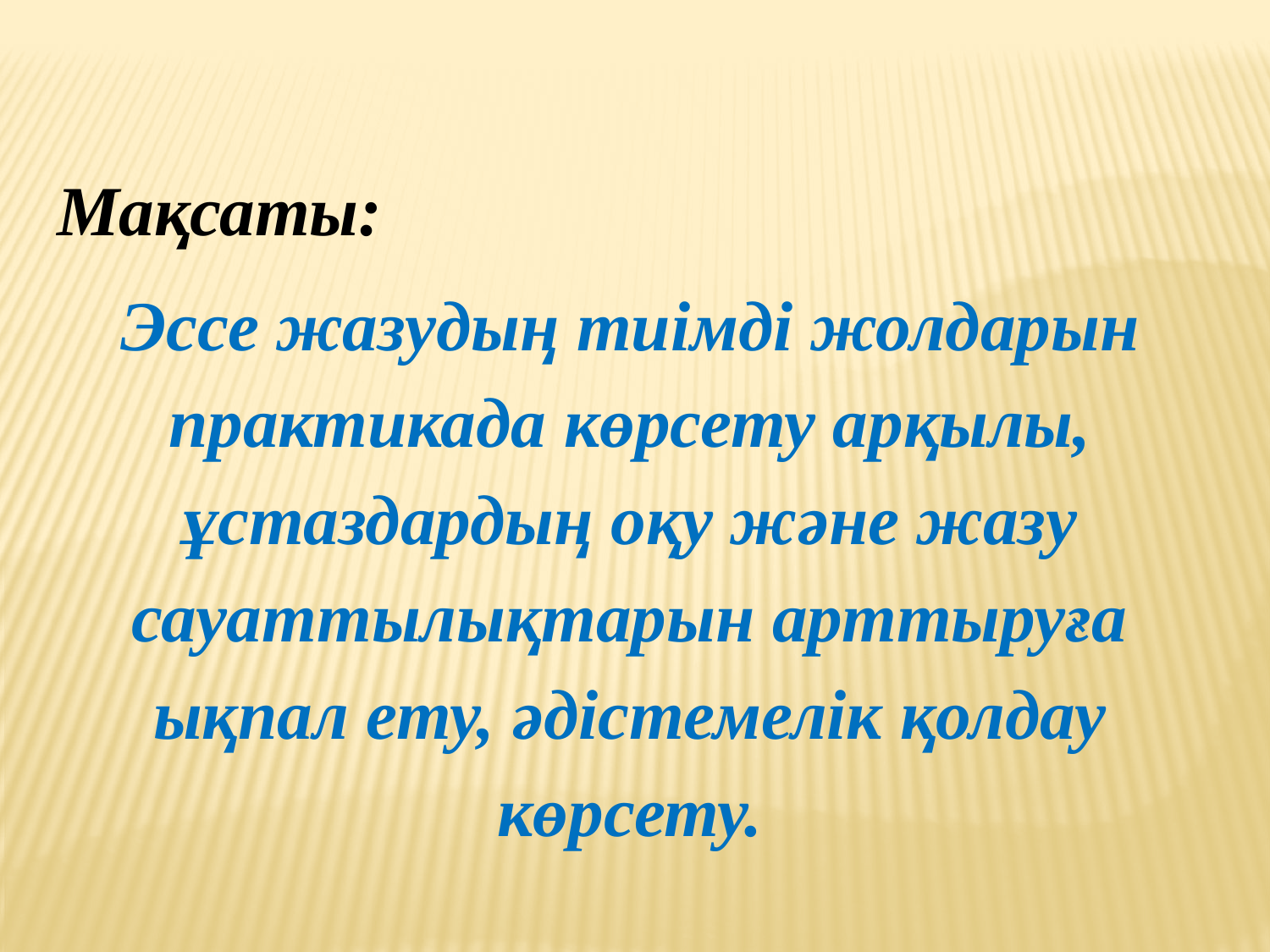

Мақсаты:
Эссе жазудың тиімді жолдарын практикада көрсету арқылы, ұстаздардың оқу және жазу сауаттылықтарын арттыруға ықпал ету, әдістемелік қолдау көрсету.